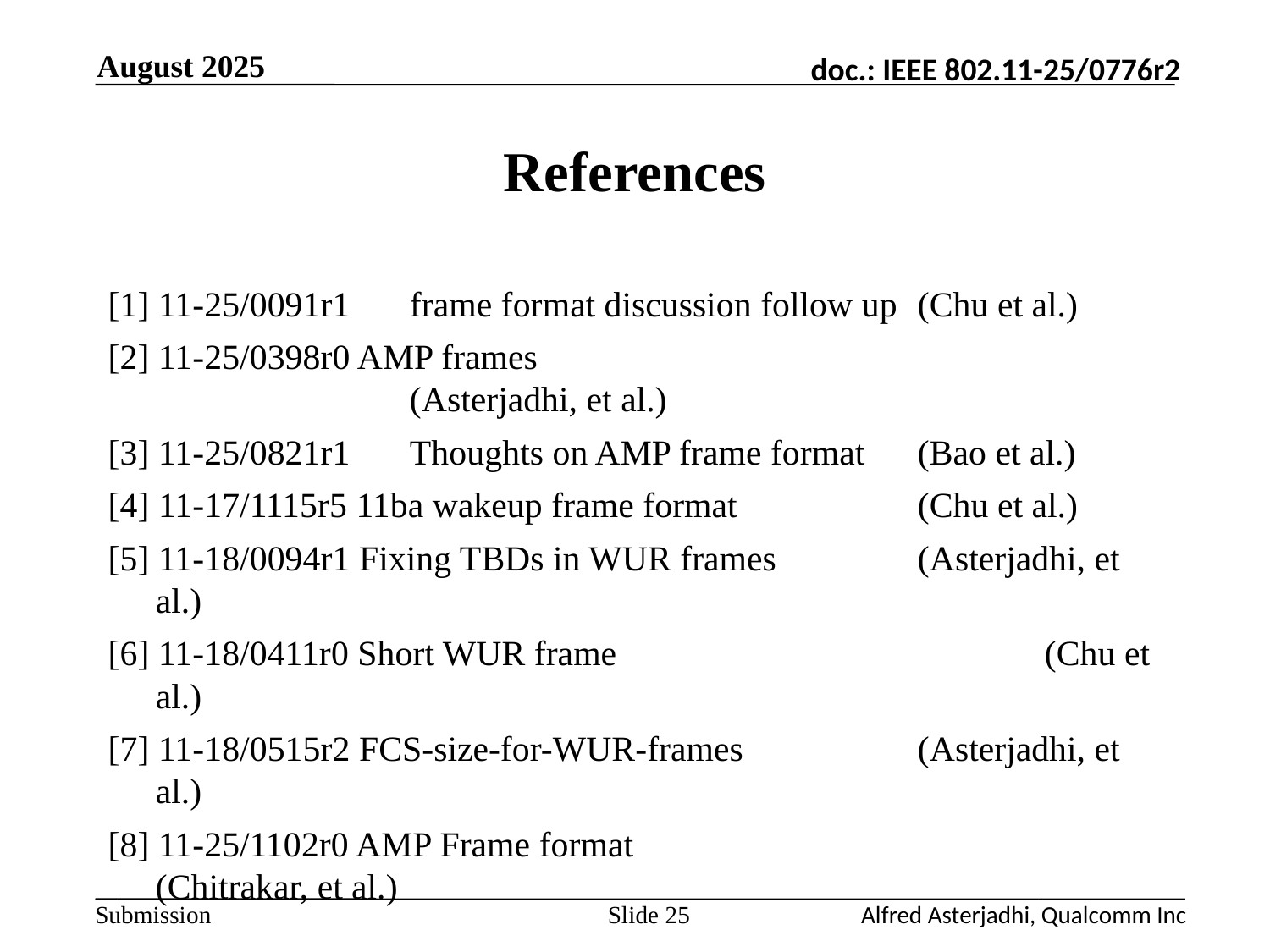

August 2025
# References
[1] 11-25/0091r1	frame format discussion follow up	(Chu et al.)
[2] 11-25/0398r0 AMP frames						(Asterjadhi, et al.)
[3] 11-25/0821r1	Thoughts on AMP frame format	(Bao et al.)
[4] 11-17/1115r5 11ba wakeup frame format 		(Chu et al.)
[5] 11-18/0094r1 Fixing TBDs in WUR frames 		(Asterjadhi, et al.)
[6] 11-18/0411r0 Short WUR frame				(Chu et al.)
[7] 11-18/0515r2 FCS-size-for-WUR-frames 		(Asterjadhi, et al.)
[8] 11-25/1102r0 AMP Frame format				(Chitrakar, et al.)
Slide 25
Alfred Asterjadhi, Qualcomm Inc